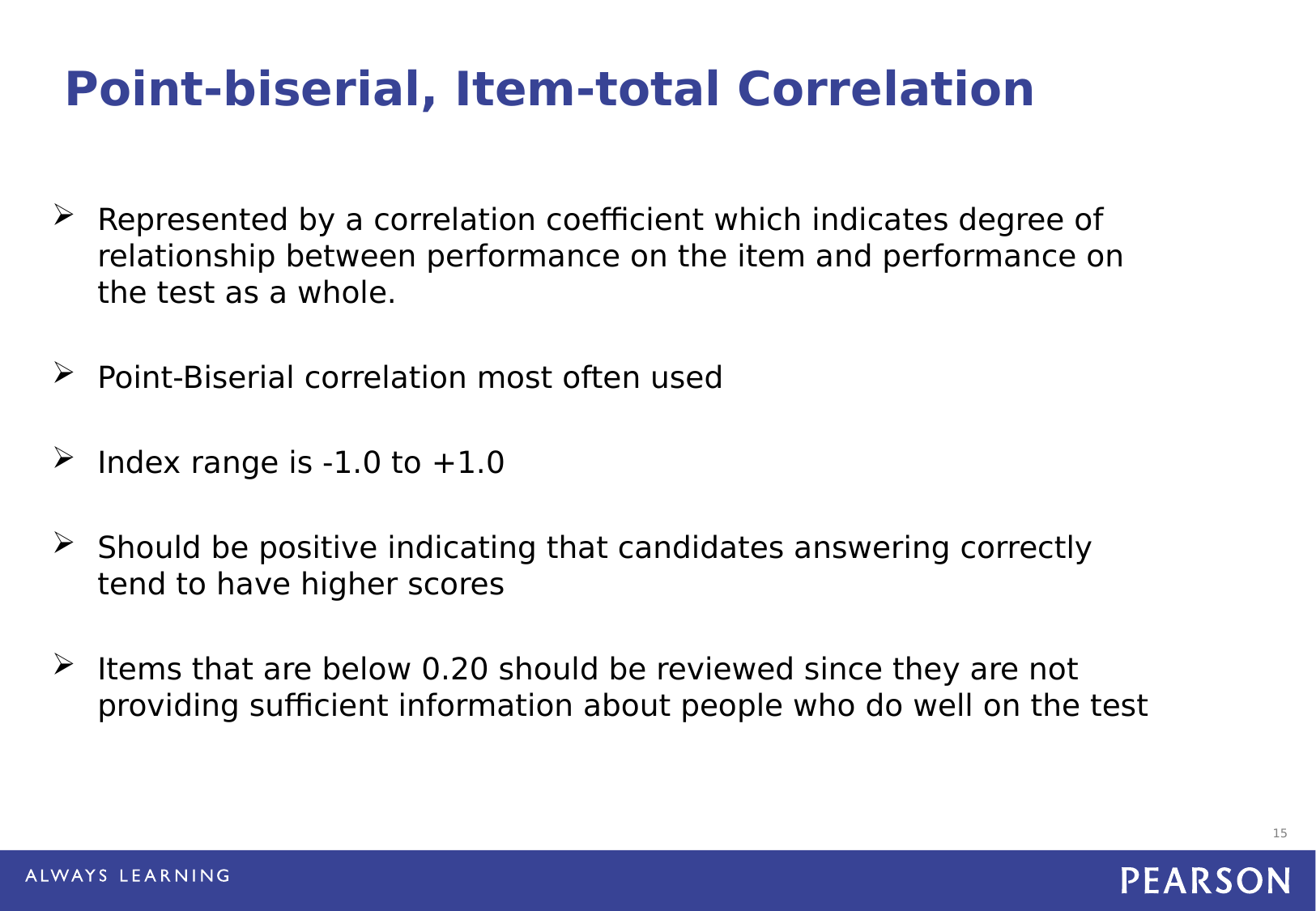

Point-biserial, Item-total Correlation

Represented by a correlation coefficient which indicates degree of relationship between performance on the item and performance on the test as a whole.

Point-Biserial correlation most often used

Index range is -1.0 to +1.0

Should be positive indicating that candidates answering correctly tend to have higher scores

Items that are below 0.20 should be reviewed since they are not providing sufficient information about people who do well on the test

15